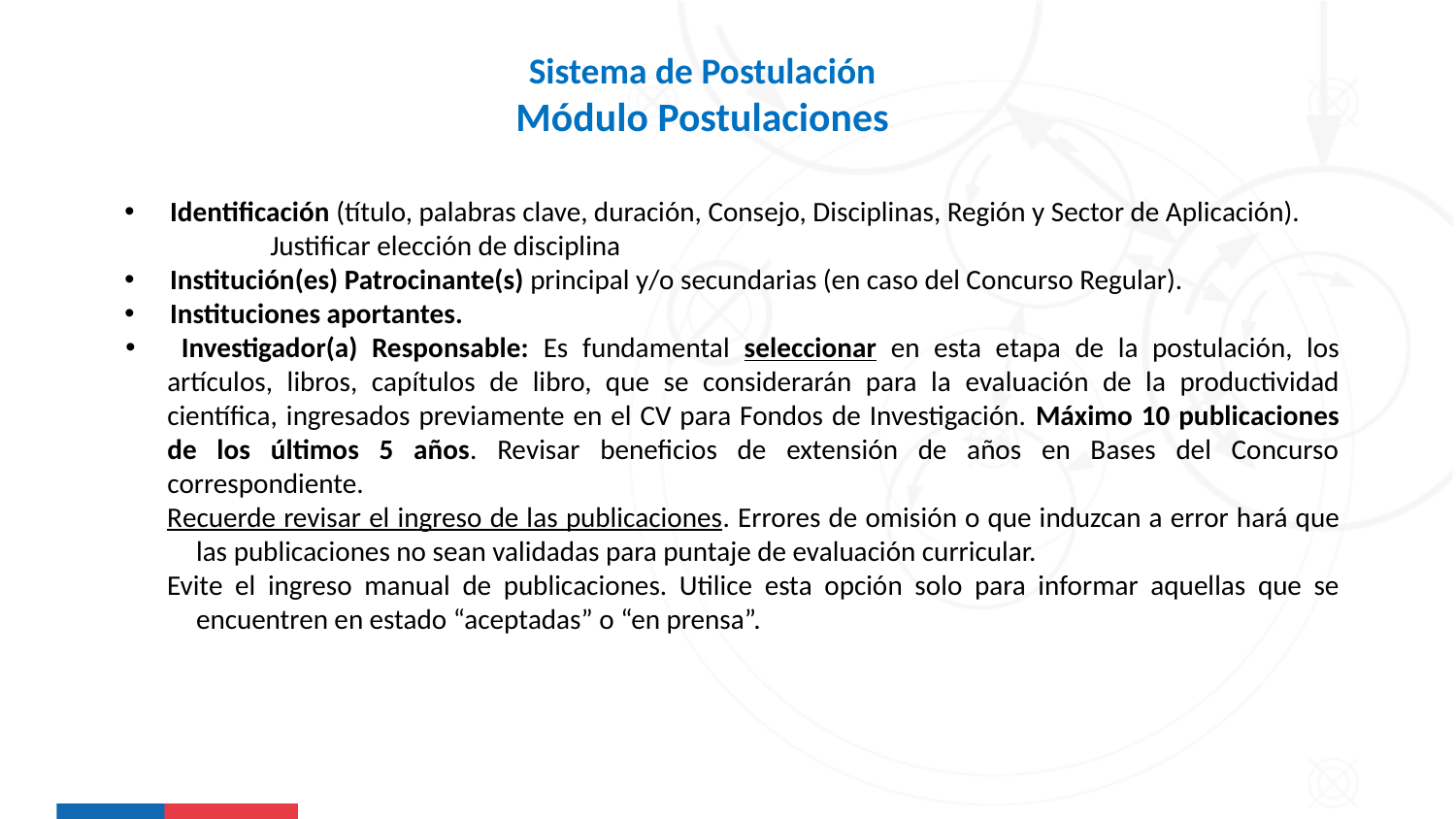

Sistema de Postulación
Módulo Postulaciones

Identificación (título, palabras clave, duración, Consejo, Disciplinas, Región y Sector de Aplicación).
	Justificar elección de disciplina
Institución(es) Patrocinante(s) principal y/o secundarias (en caso del Concurso Regular).
Instituciones aportantes.
 Investigador(a) Responsable: Es fundamental seleccionar en esta etapa de la postulación, los artículos, libros, capítulos de libro, que se considerarán para la evaluación de la productividad científica, ingresados previamente en el CV para Fondos de Investigación. Máximo 10 publicaciones de los últimos 5 años. Revisar beneficios de extensión de años en Bases del Concurso correspondiente.
Recuerde revisar el ingreso de las publicaciones. Errores de omisión o que induzcan a error hará que las publicaciones no sean validadas para puntaje de evaluación curricular.
Evite el ingreso manual de publicaciones. Utilice esta opción solo para informar aquellas que se encuentren en estado “aceptadas” o “en prensa”.